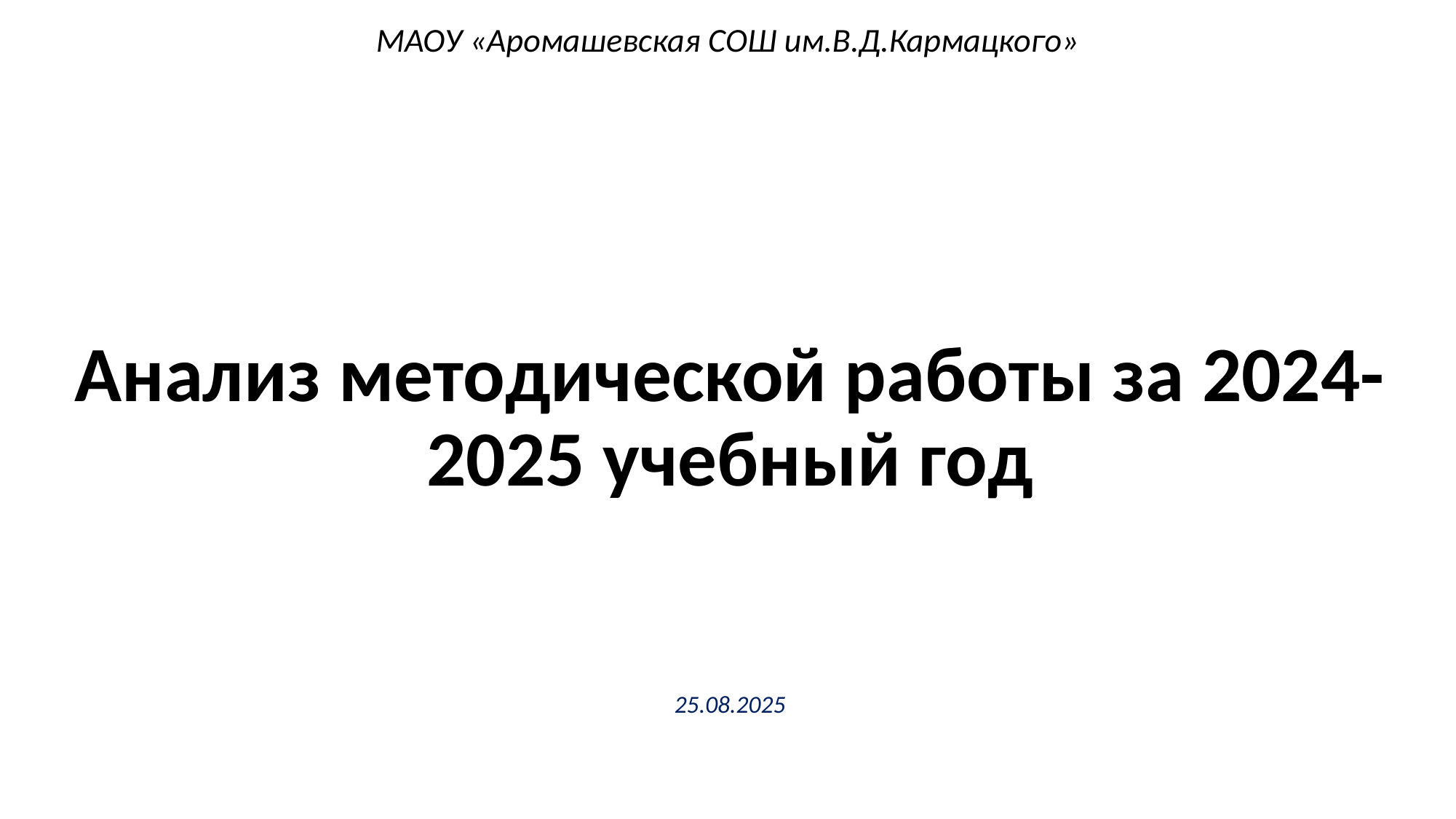

# МАОУ «Аромашевская СОШ им.В.Д.Кармацкого»

Анализ методической работы за 2024-2025 учебный год

25.08.2025